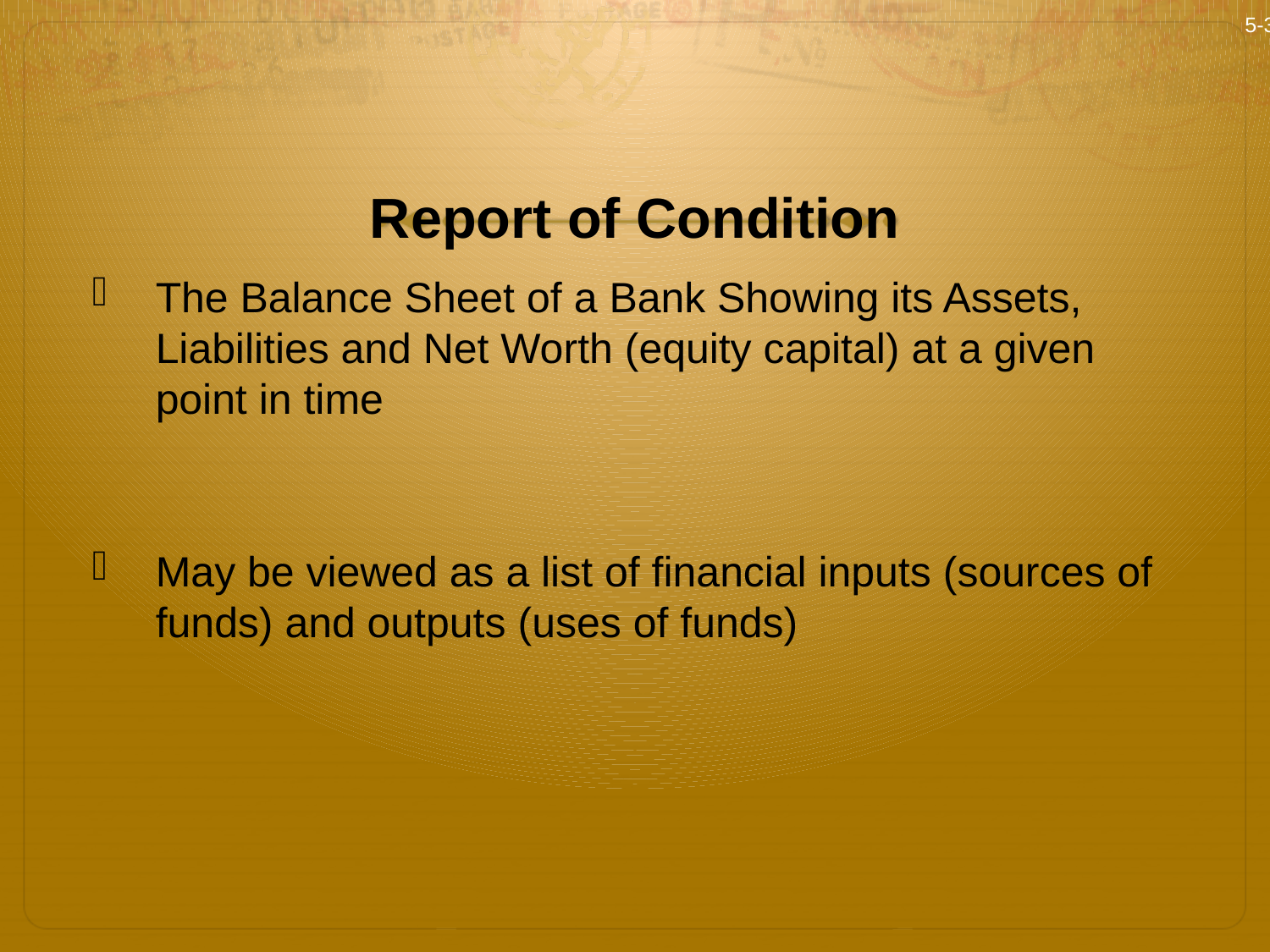

5-3
# Report of Condition
The Balance Sheet of a Bank Showing its Assets, Liabilities and Net Worth (equity capital) at a given point in time

May be viewed as a list of financial inputs (sources of funds) and outputs (uses of funds)